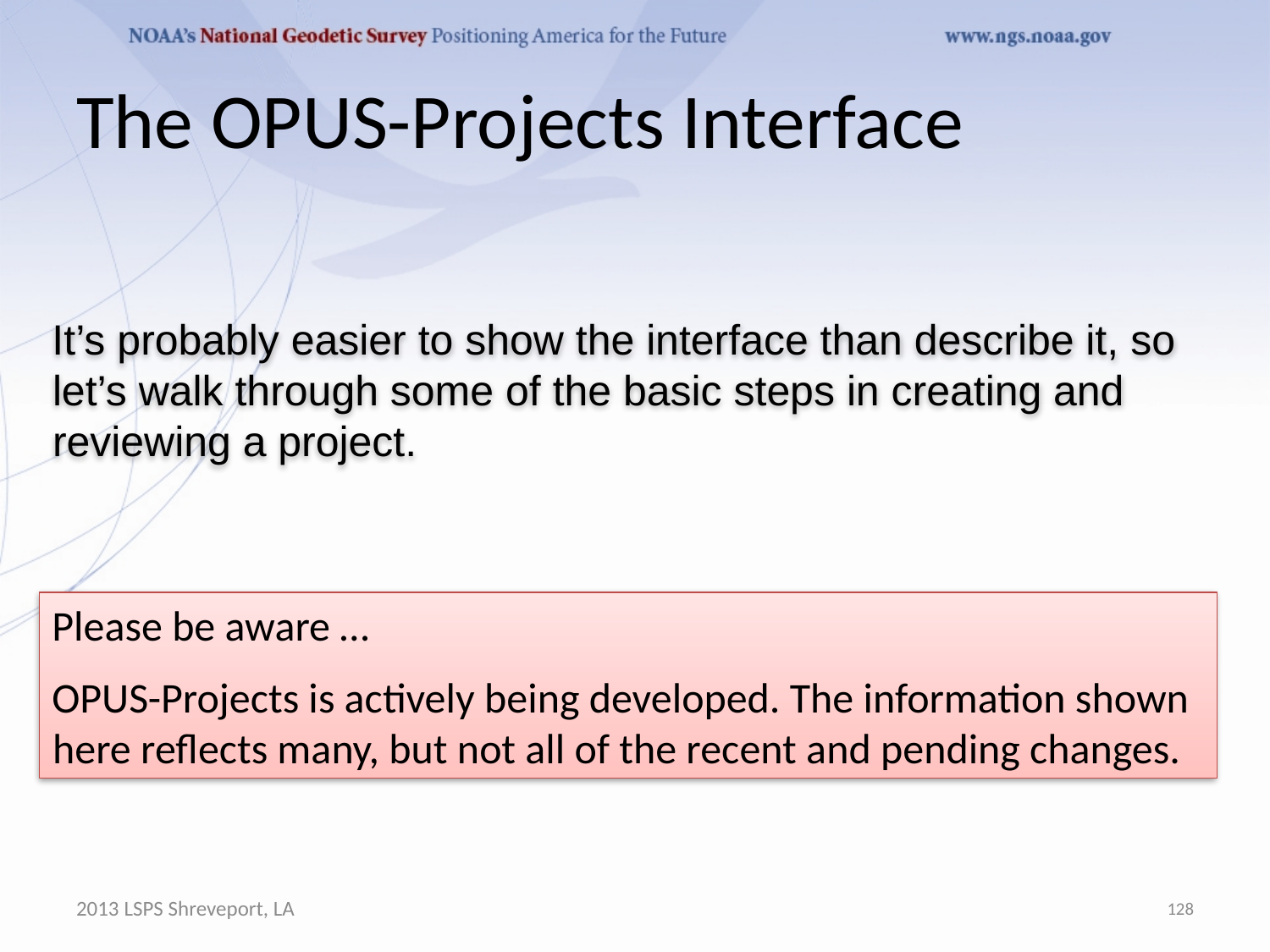

# The OPUS-Projects Interface
It’s probably easier to show the interface than describe it, so let’s walk through some of the basic steps in creating and reviewing a project.
Please be aware …
OPUS-Projects is actively being developed. The information shown here reflects many, but not all of the recent and pending changes.
2013 LSPS Shreveport, LA
128